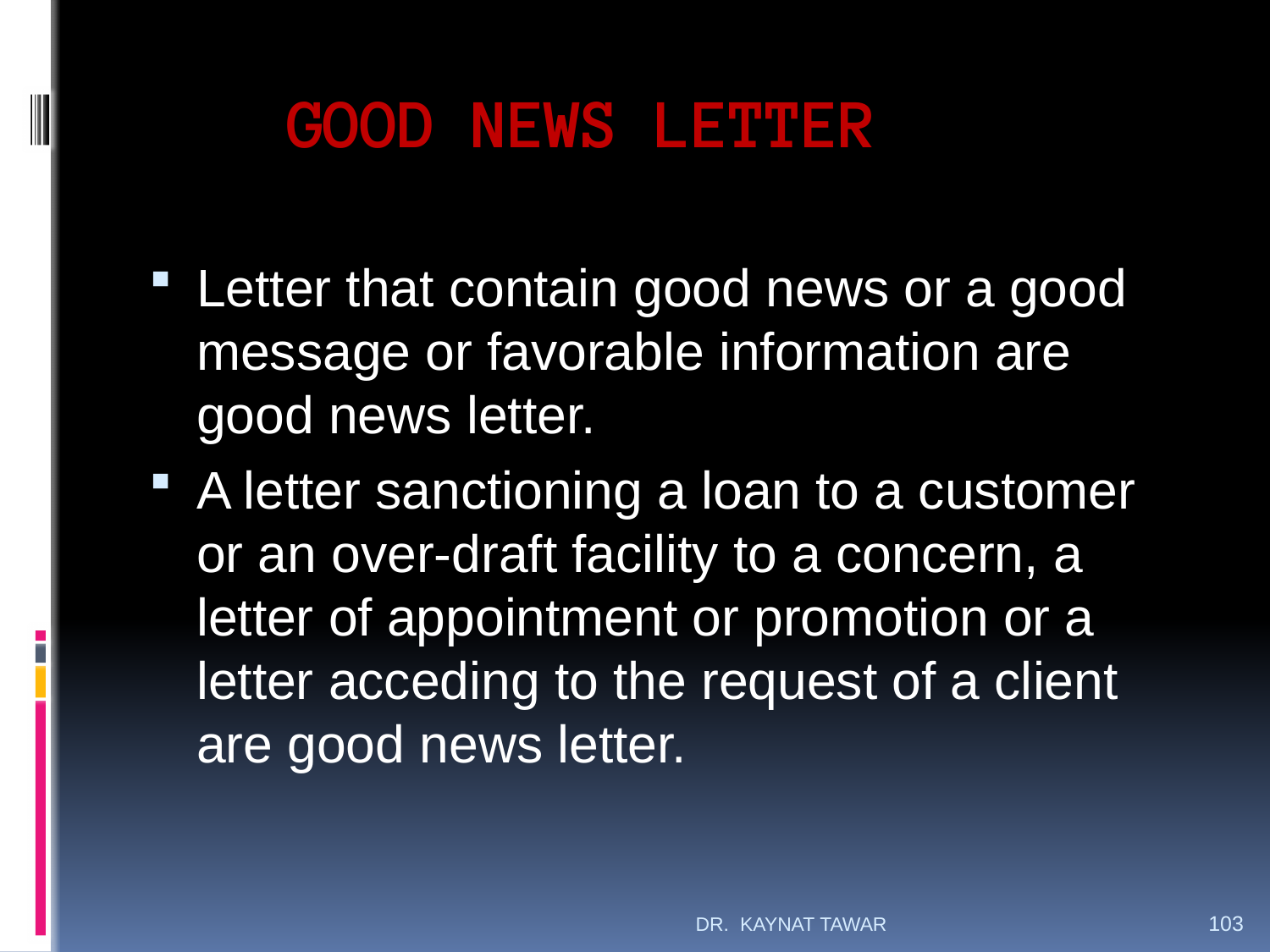

# GOOD NEWS LETTER
Letter that contain good news or a good message or favorable information are good news letter.
A letter sanctioning a loan to a customer or an over-draft facility to a concern, a letter of appointment or promotion or a letter acceding to the request of a client are good news letter.
DR.  KAYNAT TAWAR
103